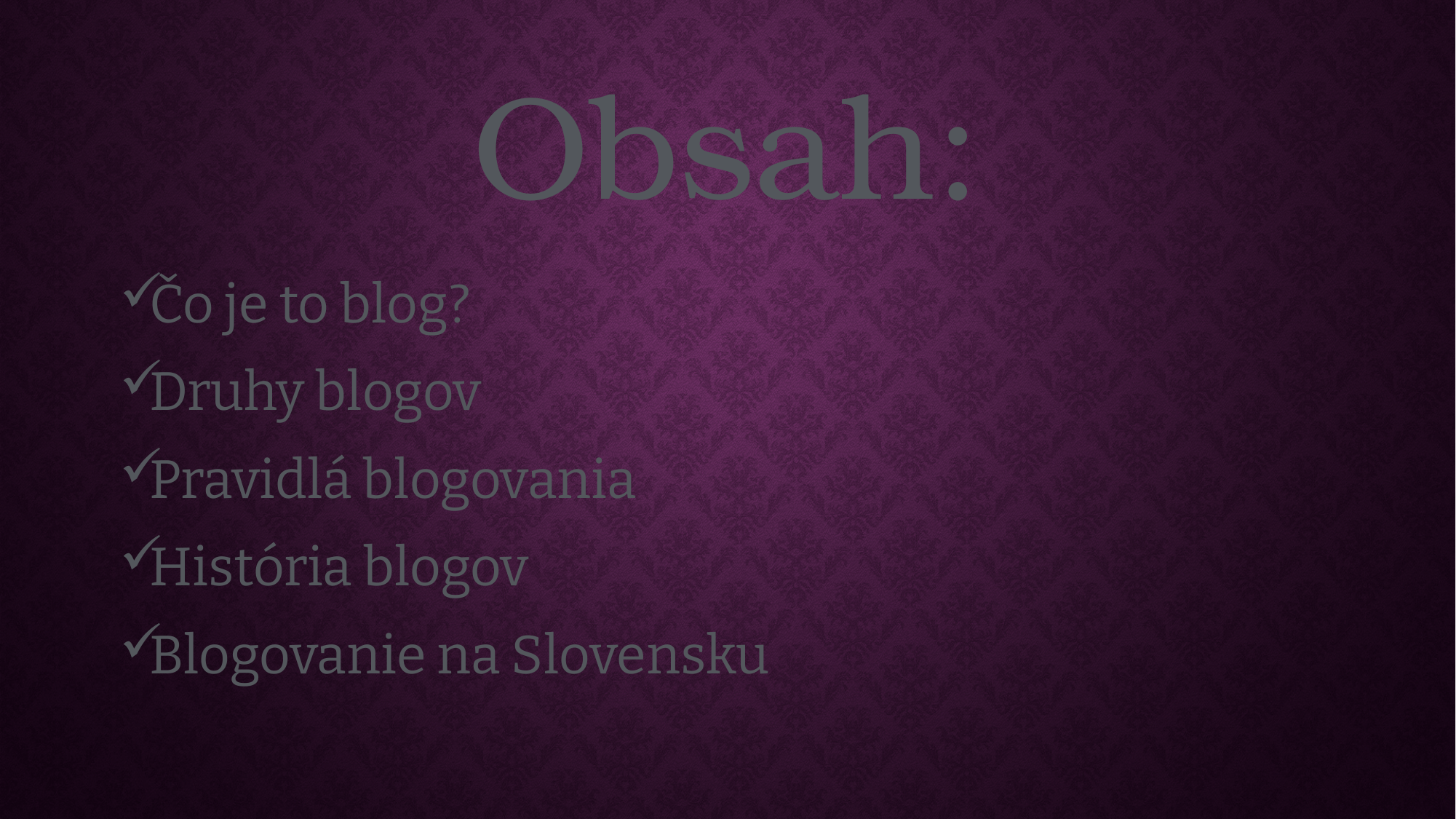

# Obsah:
Čo je to blog?
Druhy blogov
Pravidlá blogovania
História blogov
Blogovanie na Slovensku